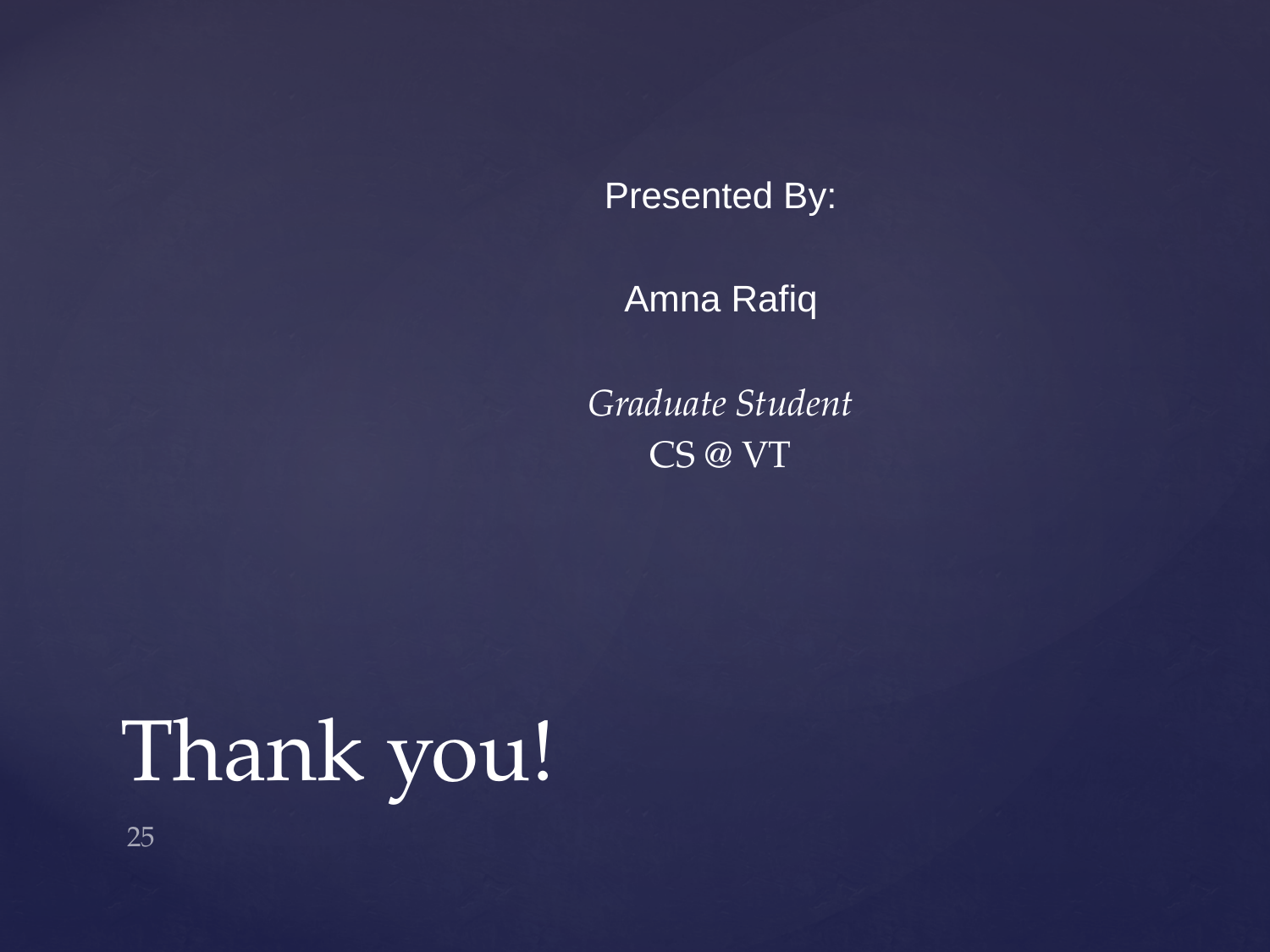

Presented By:

Amna Rafiq

Graduate Student
CS @ VT

# Thank you!
25